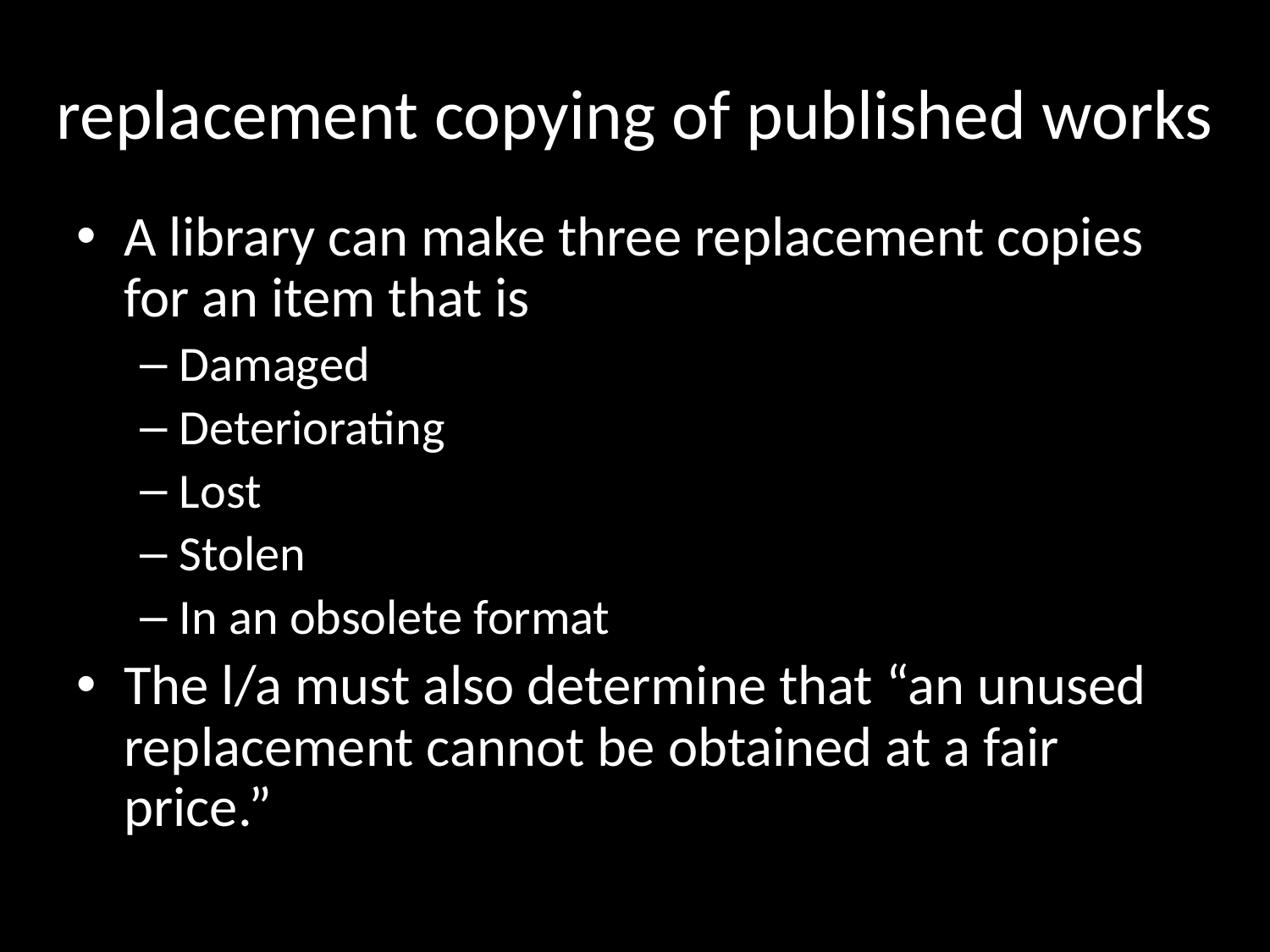

# replacement copying of published works
A library can make three replacement copies for an item that is
Damaged
Deteriorating
Lost
Stolen
In an obsolete format
The l/a must also determine that “an unused replacement cannot be obtained at a fair price.”